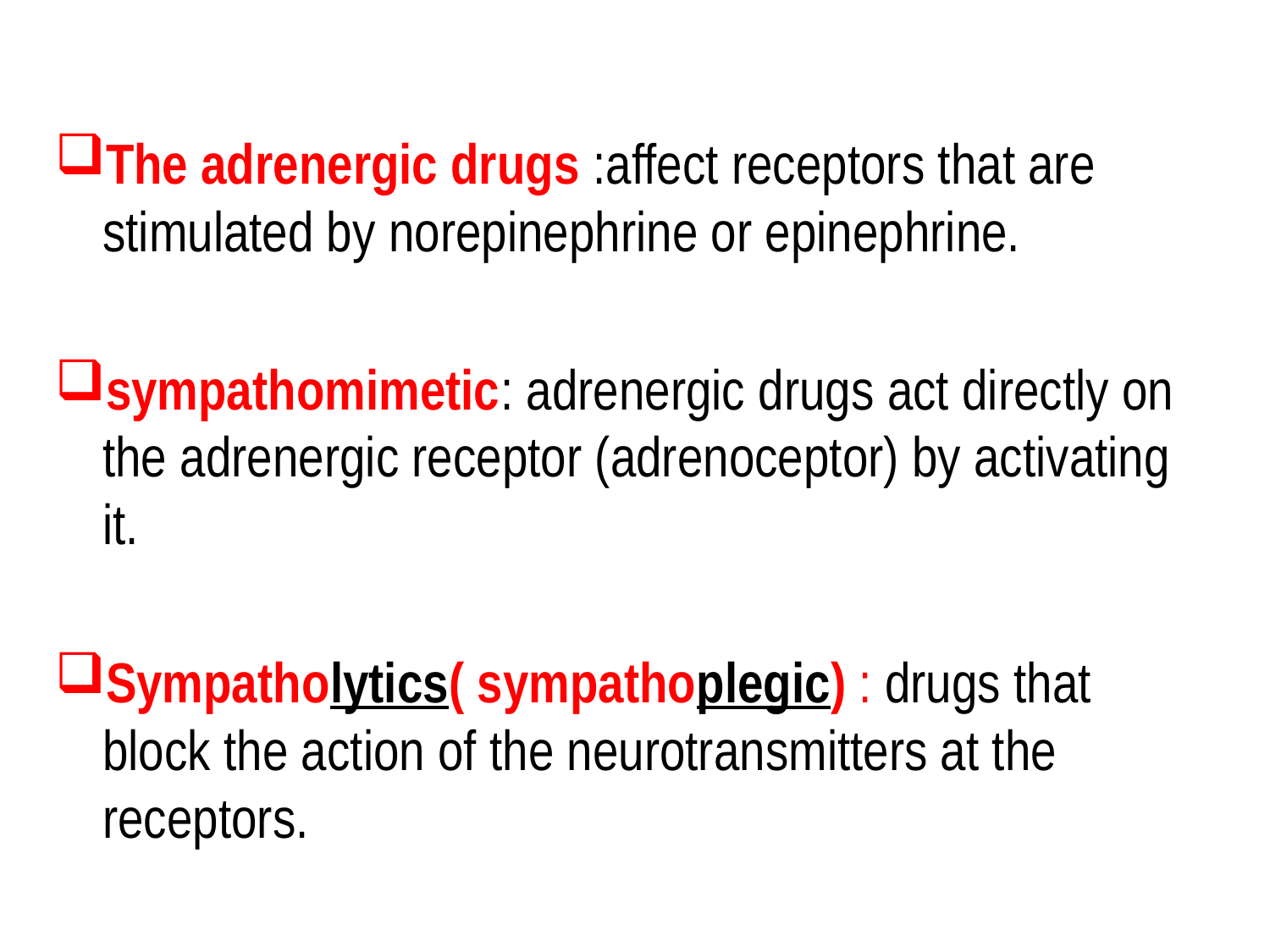

The adrenergic drugs :affect receptors that are stimulated by norepinephrine or epinephrine.

sympathomimetic: adrenergic drugs act directly on the adrenergic receptor (adrenoceptor) by activating it.

Sympatholytics( sympathoplegic) : drugs that block the action of the neurotransmitters at the receptors.